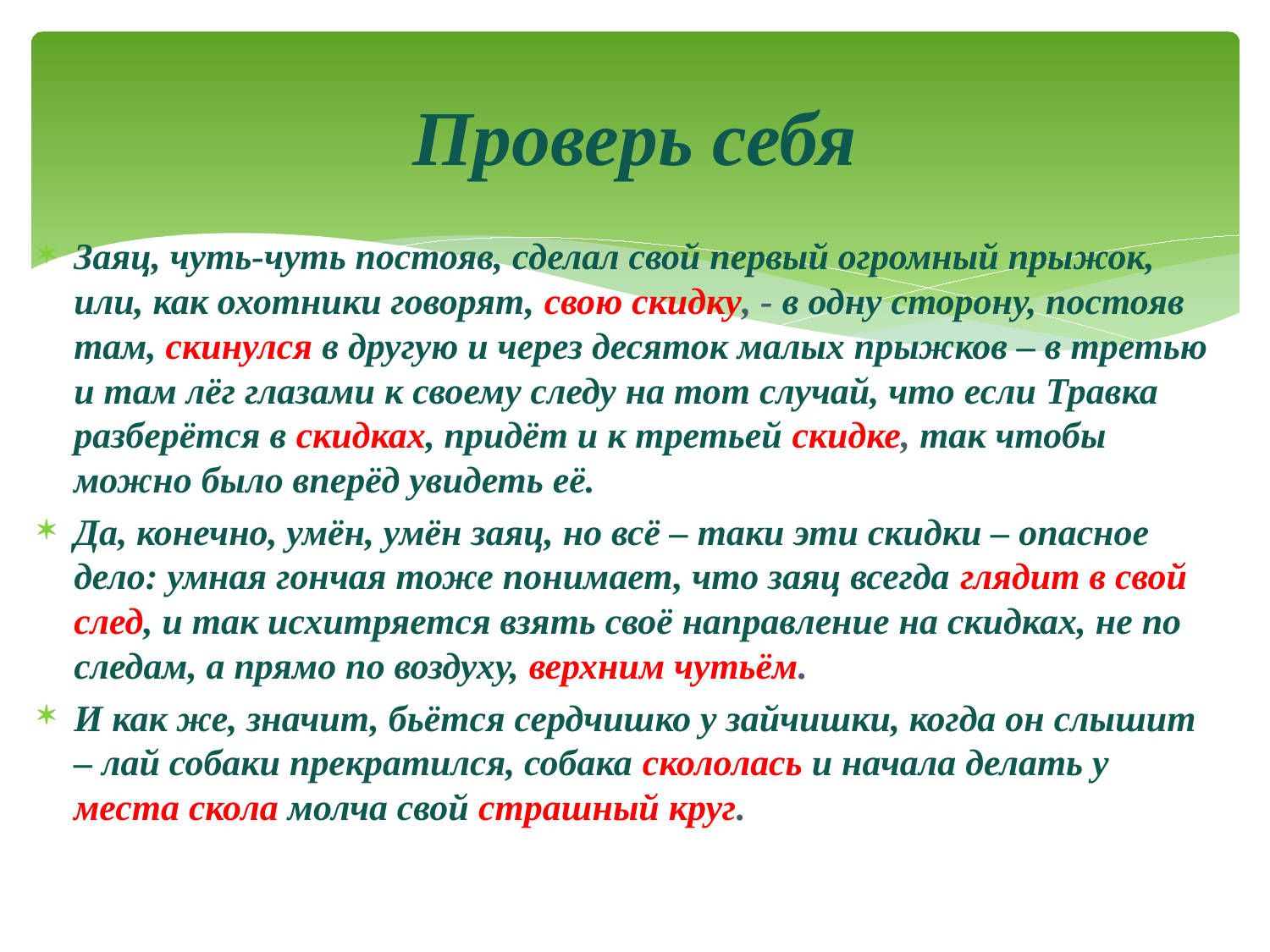

# Проверь себя
Заяц, чуть-чуть постояв, сделал свой первый огромный прыжок, или, как охотники говорят, свою скидку, - в одну сторону, постояв там, скинулся в другую и через десяток малых прыжков – в третью и там лёг глазами к своему следу на тот случай, что если Травка разберётся в скидках, придёт и к третьей скидке, так чтобы можно было вперёд увидеть её.
Да, конечно, умён, умён заяц, но всё – таки эти скидки – опасное дело: умная гончая тоже понимает, что заяц всегда глядит в свой след, и так исхитряется взять своё направление на скидках, не по следам, а прямо по воздуху, верхним чутьём.
И как же, значит, бьётся сердчишко у зайчишки, когда он слышит – лай собаки прекратился, собака скололась и начала делать у места скола молча свой страшный круг.